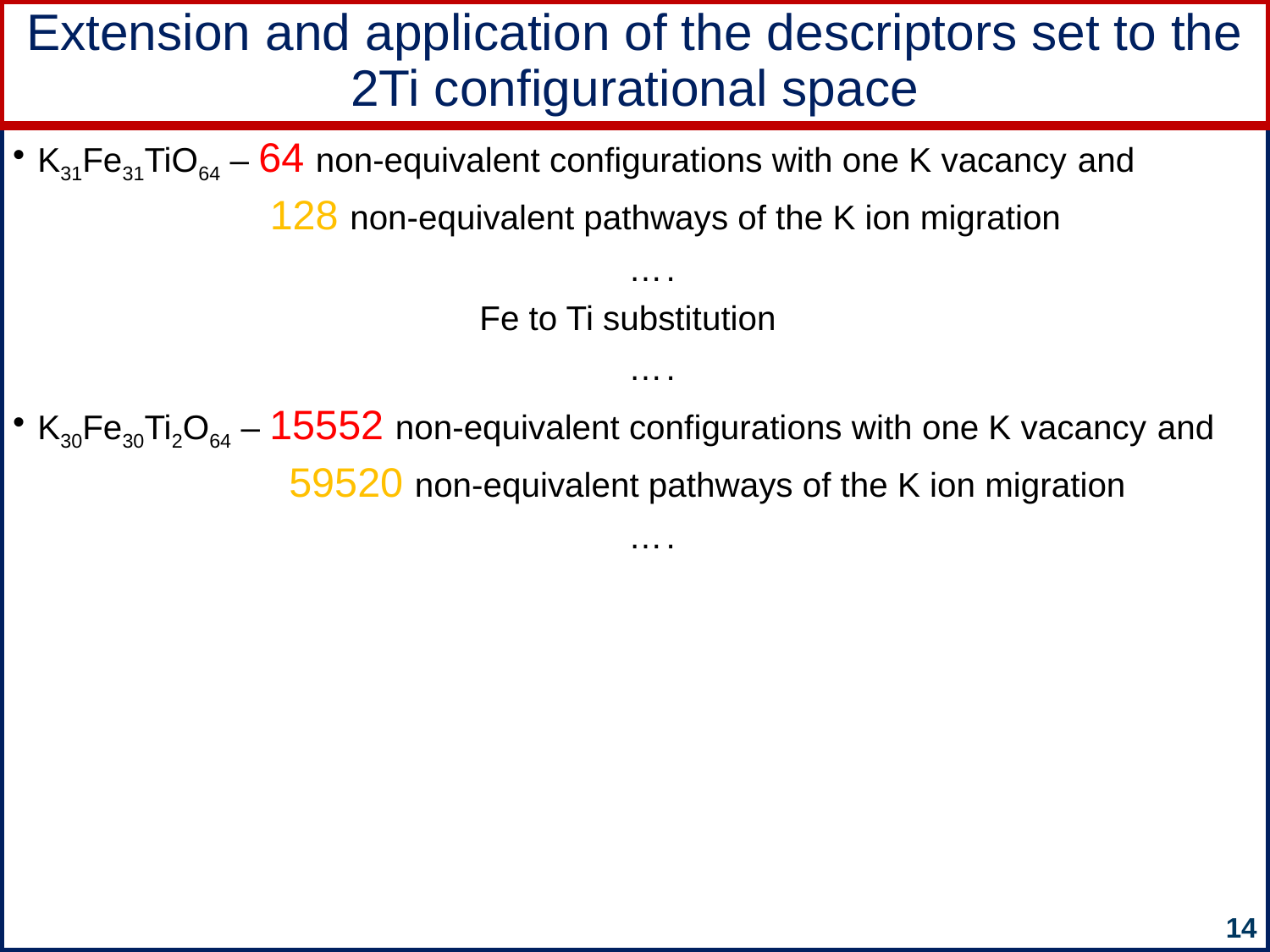

# Extension and application of the descriptors set to the 2Ti configurational space
K31Fe31TiO64 – 64 non-equivalent configurations with one K vacancy and
                           128 non-equivalent pathways of the K ion migration
                                                                 ….
                                                 Fe to Ti substitution
                                                                 ….
K30Fe30Ti2O64 – 15552 non-equivalent configurations with one K vacancy and
                             59520 non-equivalent pathways of the K ion migration
                                                                 ….

14